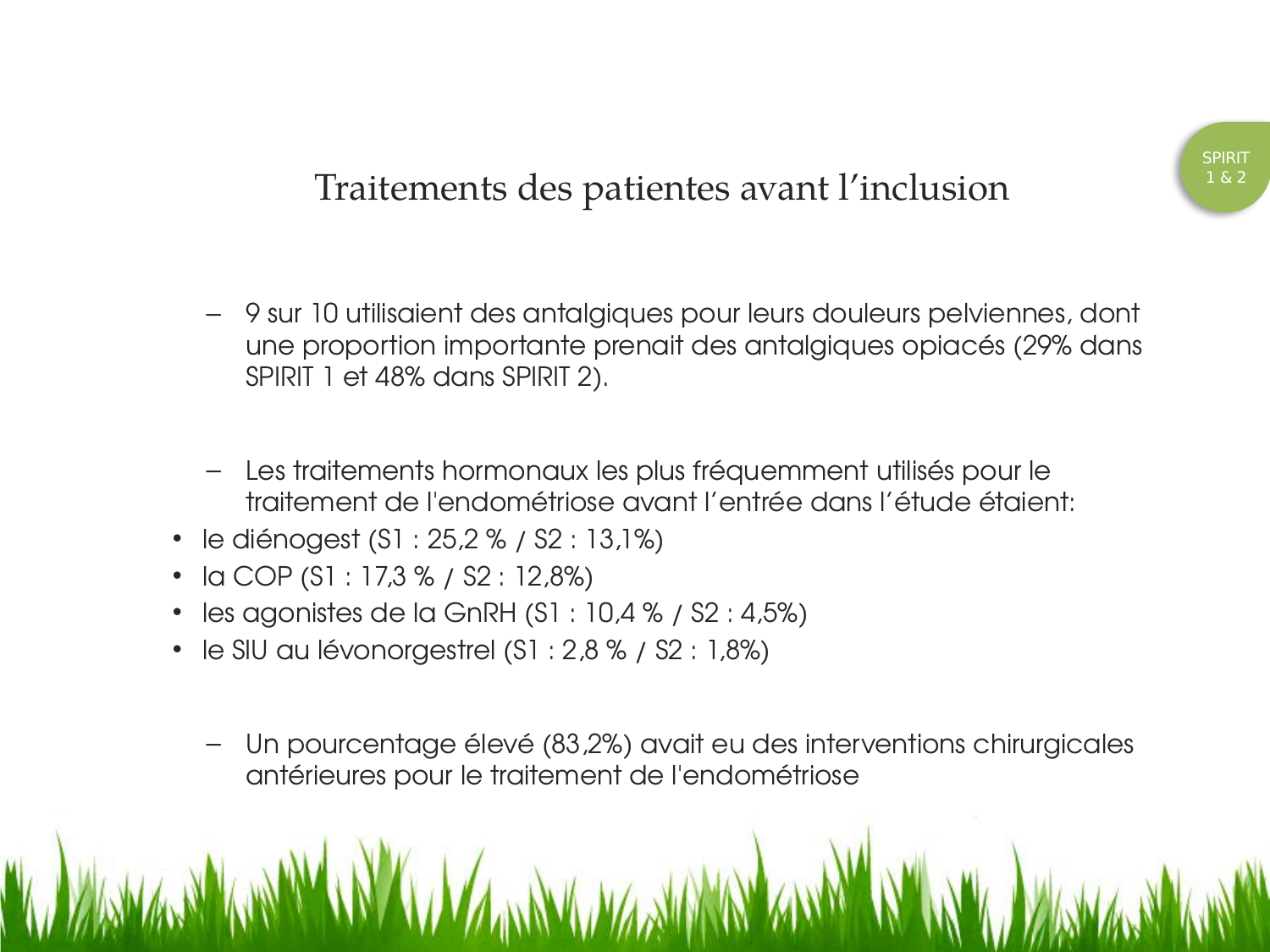

SPIRIT
1 & 2
# Traitements des patientes avant l’inclusion
9 sur 10 utilisaient des antalgiques pour leurs douleurs pelviennes, dont une proportion importante prenait des antalgiques opiacés (29% dans SPIRIT 1 et 48% dans SPIRIT 2).

Les traitements hormonaux les plus fréquemment utilisés pour le traitement de l'endométriose avant l’entrée dans l’étude étaient:
le diénogest (S1 : 25,2 % / S2 : 13,1%)
la COP (S1 : 17,3 % / S2 : 12,8%)
les agonistes de la GnRH (S1 : 10,4 % / S2 : 4,5%)
le SIU au lévonorgestrel (S1 : 2,8 % / S2 : 1,8%)

Un pourcentage élevé (83,2%) avait eu des interventions chirurgicales antérieures pour le traitement de l'endométriose